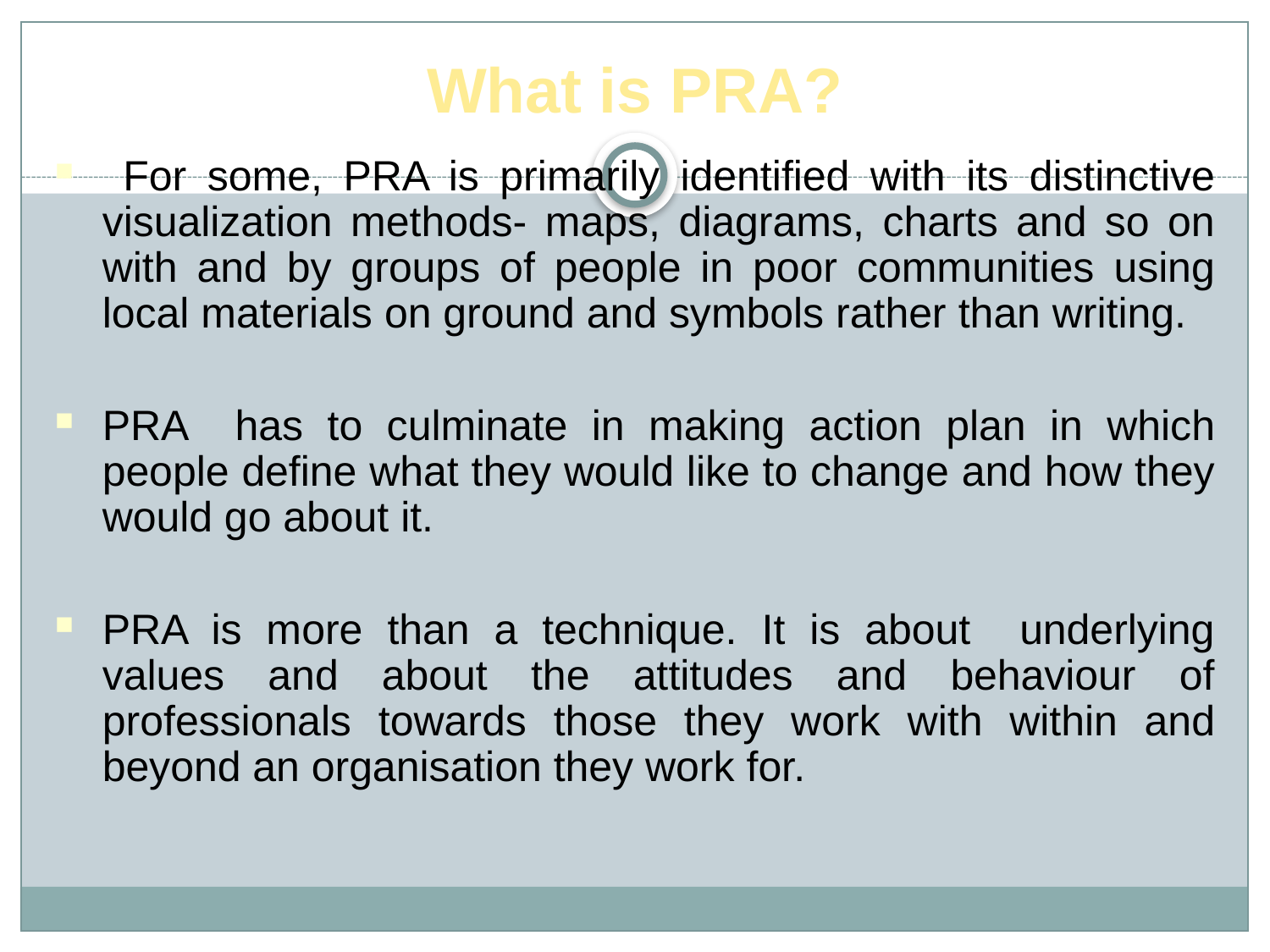

What is PRA?
 For some, PRA is primarily identified with its distinctive visualization methods- maps, diagrams, charts and so on with and by groups of people in poor communities using local materials on ground and symbols rather than writing.

PRA  has to culminate in making action plan in which people define what they would like to change and how they would go about it.

PRA is more than a technique. It is about  underlying values and about the attitudes and behaviour of professionals towards those they work with within and beyond an organisation they work for.